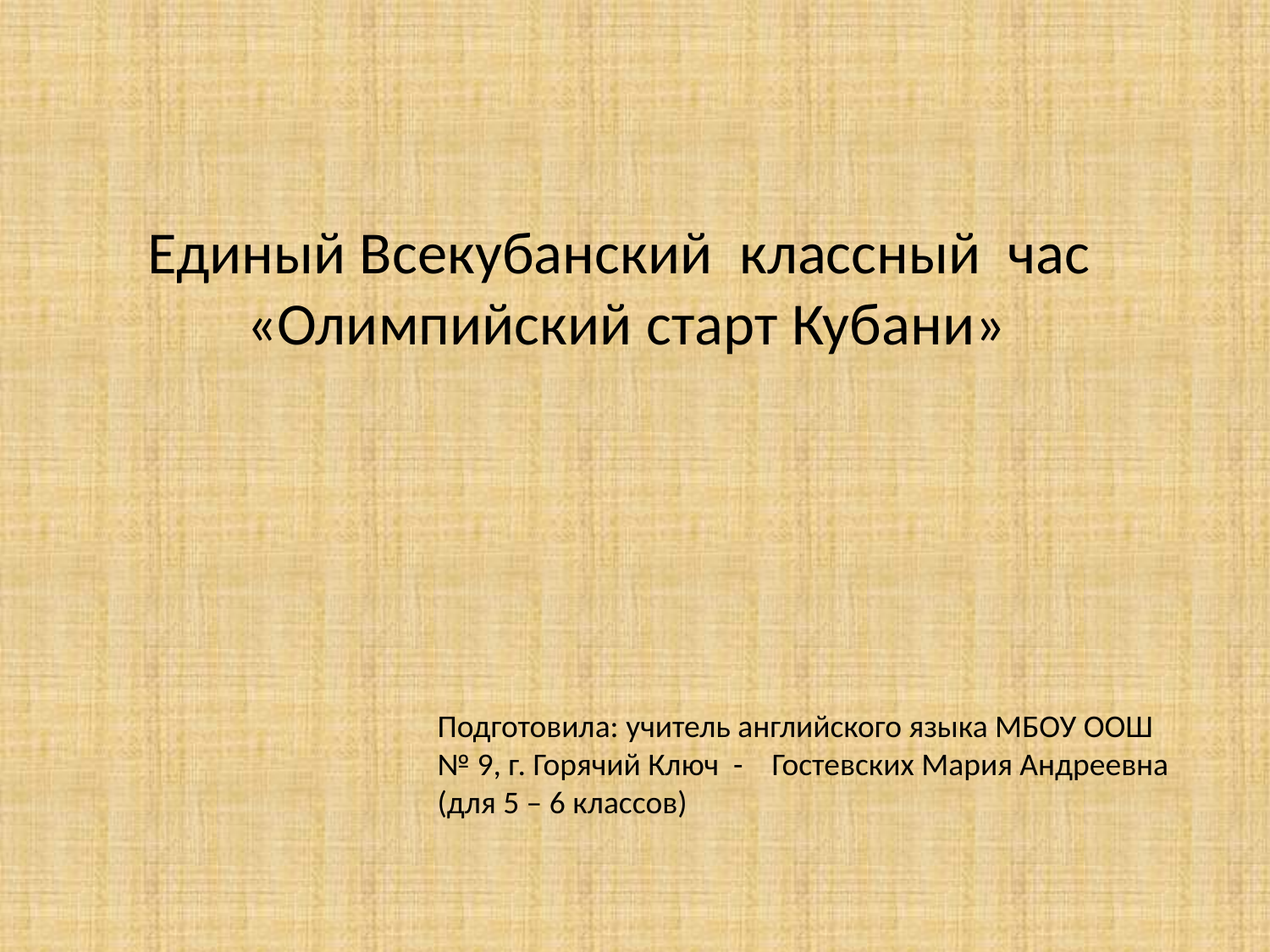

# Единый Всекубанский  классный  час «Олимпийский старт Кубани»
Подготовила: учитель английского языка МБОУ ООШ
№ 9, г. Горячий Ключ  -    Гостевских Мария Андреевна (для 5 – 6 классов)